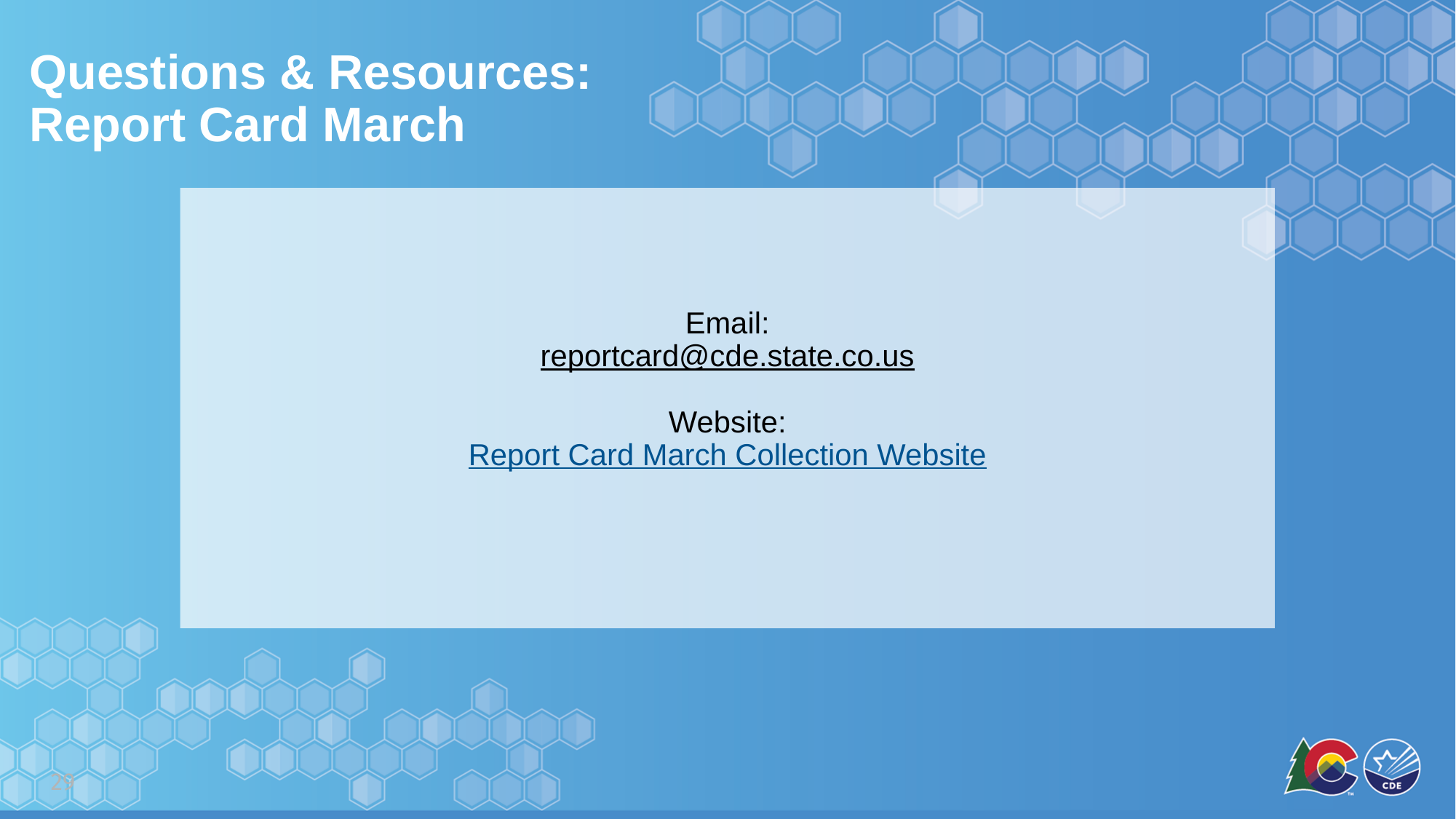

# Questions & Resources: Report Card March
Email:
reportcard@cde.state.co.us
Website:
Report Card March Collection Website
29